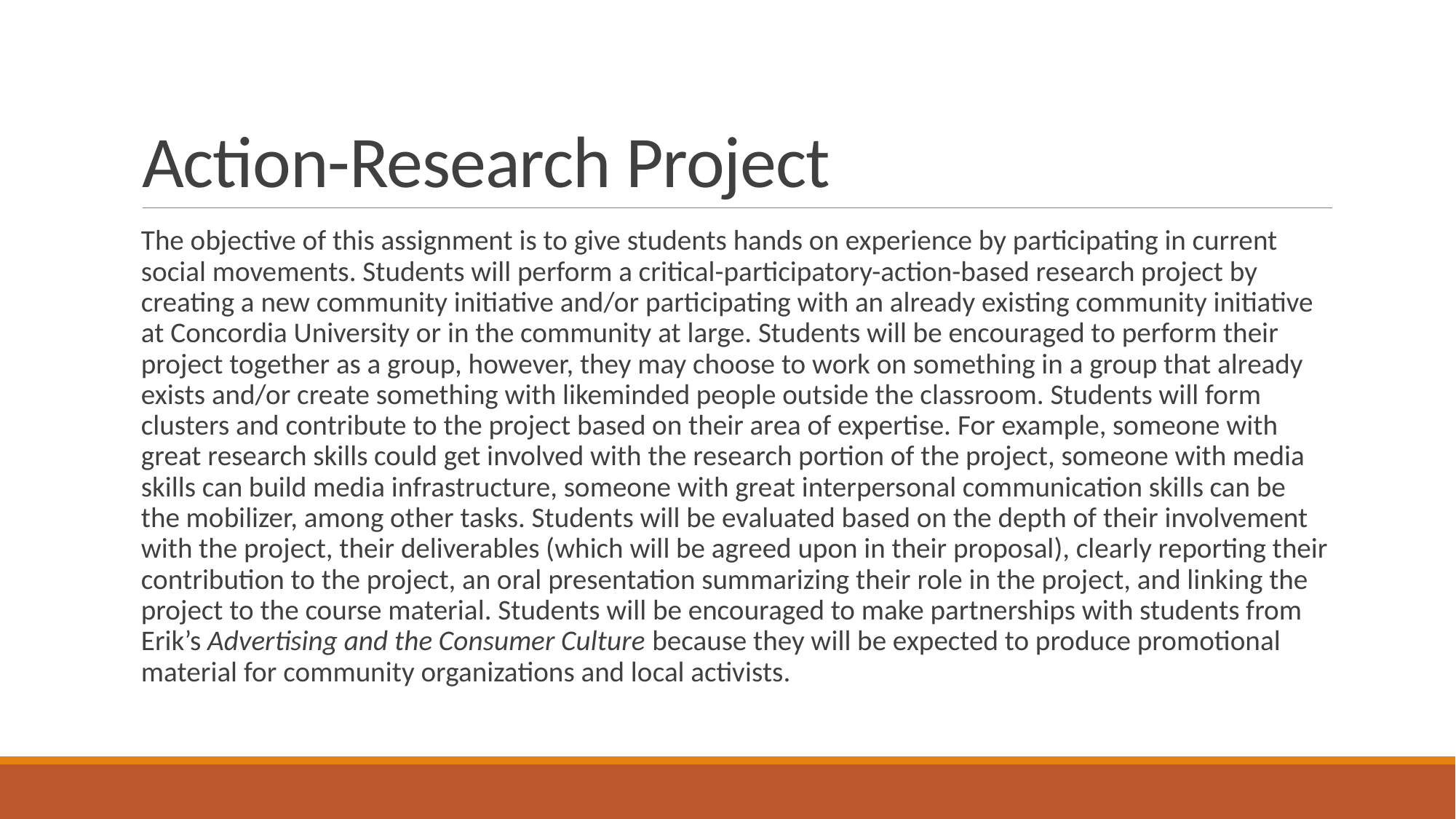

# Action-Research Project
The objective of this assignment is to give students hands on experience by participating in current social movements. Students will perform a critical-participatory-action-based research project by creating a new community initiative and/or participating with an already existing community initiative at Concordia University or in the community at large. Students will be encouraged to perform their project together as a group, however, they may choose to work on something in a group that already exists and/or create something with likeminded people outside the classroom. Students will form clusters and contribute to the project based on their area of expertise. For example, someone with great research skills could get involved with the research portion of the project, someone with media skills can build media infrastructure, someone with great interpersonal communication skills can be the mobilizer, among other tasks. Students will be evaluated based on the depth of their involvement with the project, their deliverables (which will be agreed upon in their proposal), clearly reporting their contribution to the project, an oral presentation summarizing their role in the project, and linking the project to the course material. Students will be encouraged to make partnerships with students from Erik’s Advertising and the Consumer Culture because they will be expected to produce promotional material for community organizations and local activists.